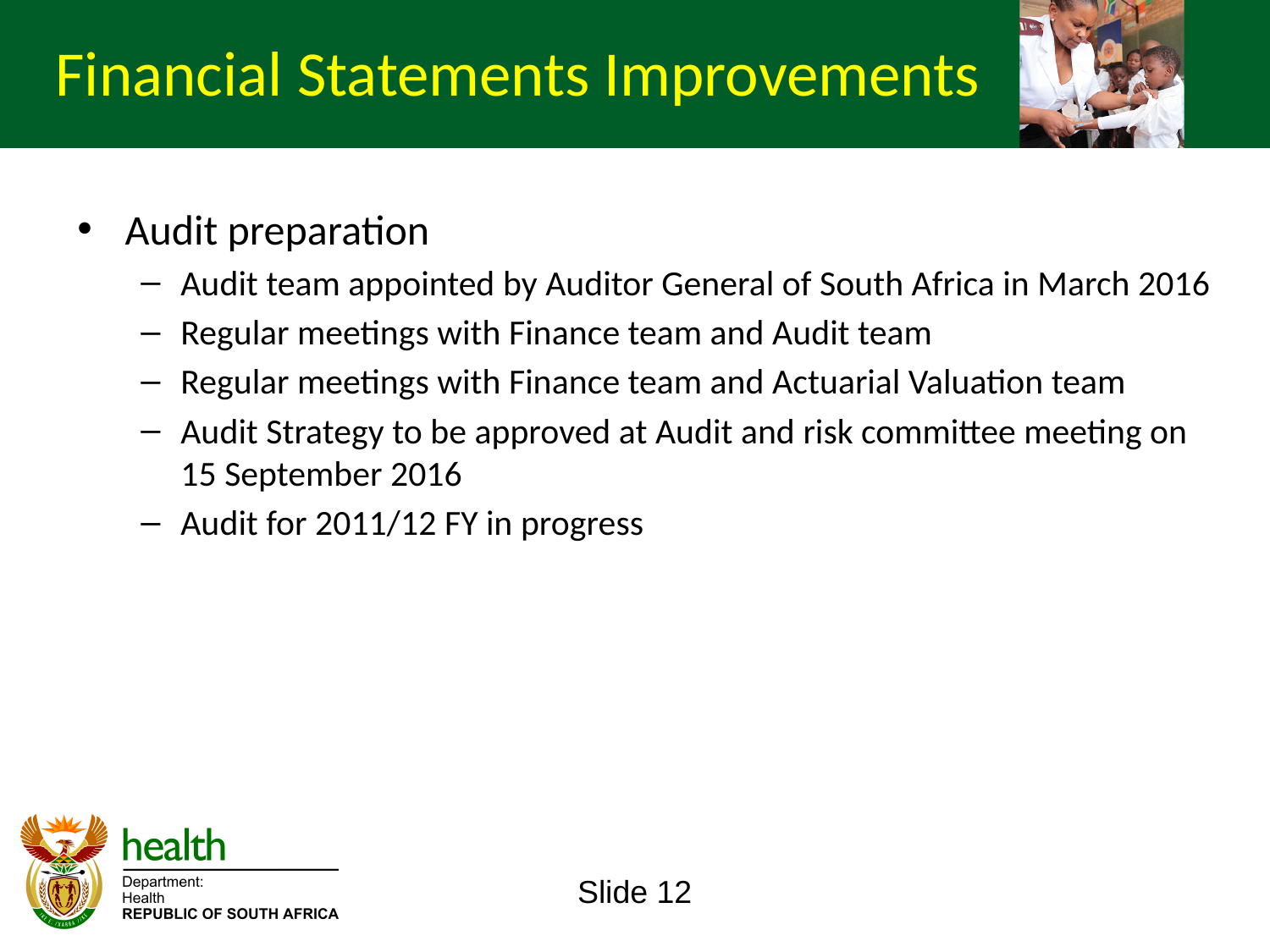

Financial Statements Improvements
Audit preparation
Audit team appointed by Auditor General of South Africa in March 2016
Regular meetings with Finance team and Audit team
Regular meetings with Finance team and Actuarial Valuation team
Audit Strategy to be approved at Audit and risk committee meeting on 15 September 2016
Audit for 2011/12 FY in progress